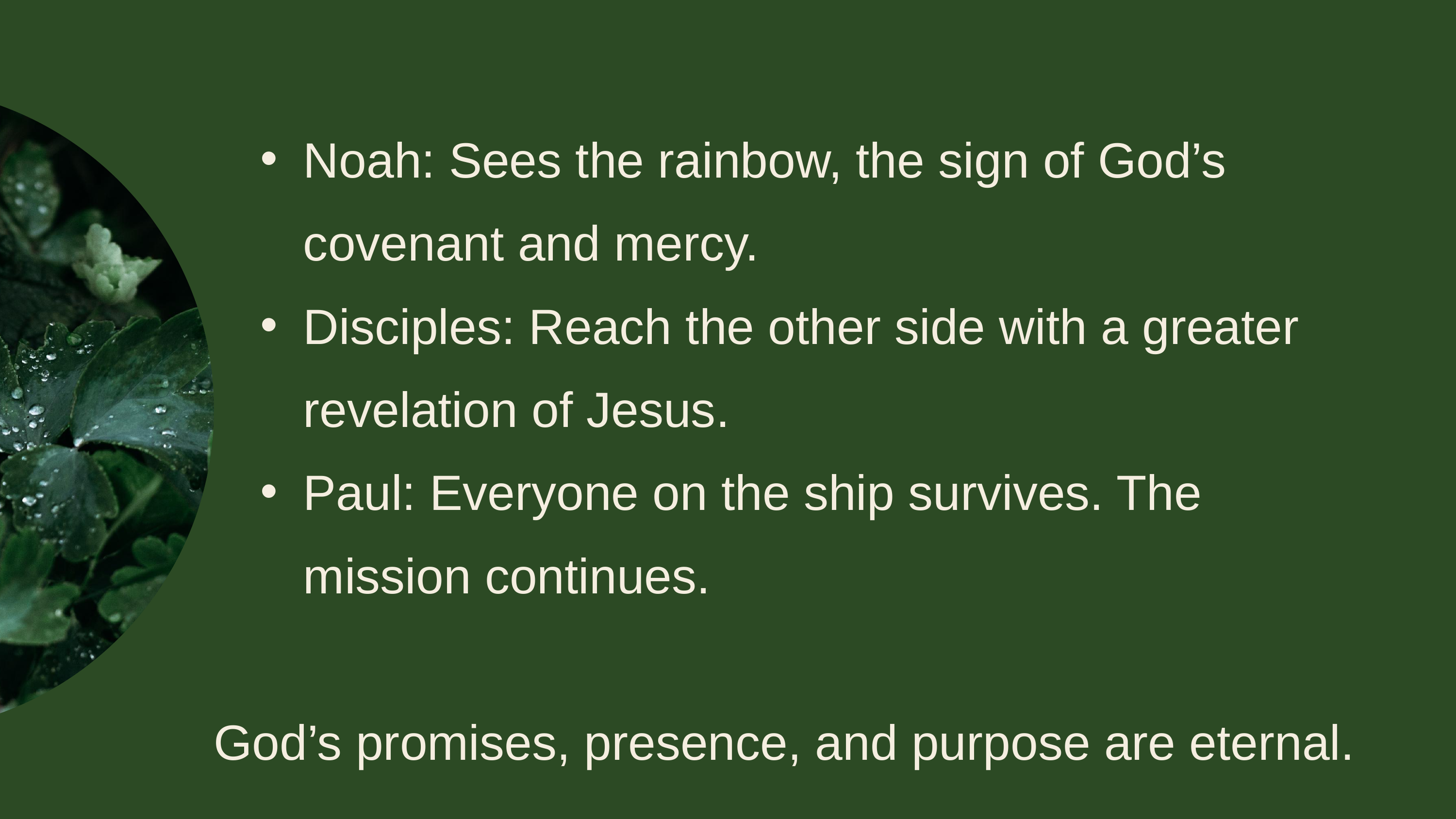

Noah: Sees the rainbow, the sign of God’s covenant and mercy.
Disciples: Reach the other side with a greater revelation of Jesus.
Paul: Everyone on the ship survives. The mission continues.

God’s promises, presence, and purpose are eternal.